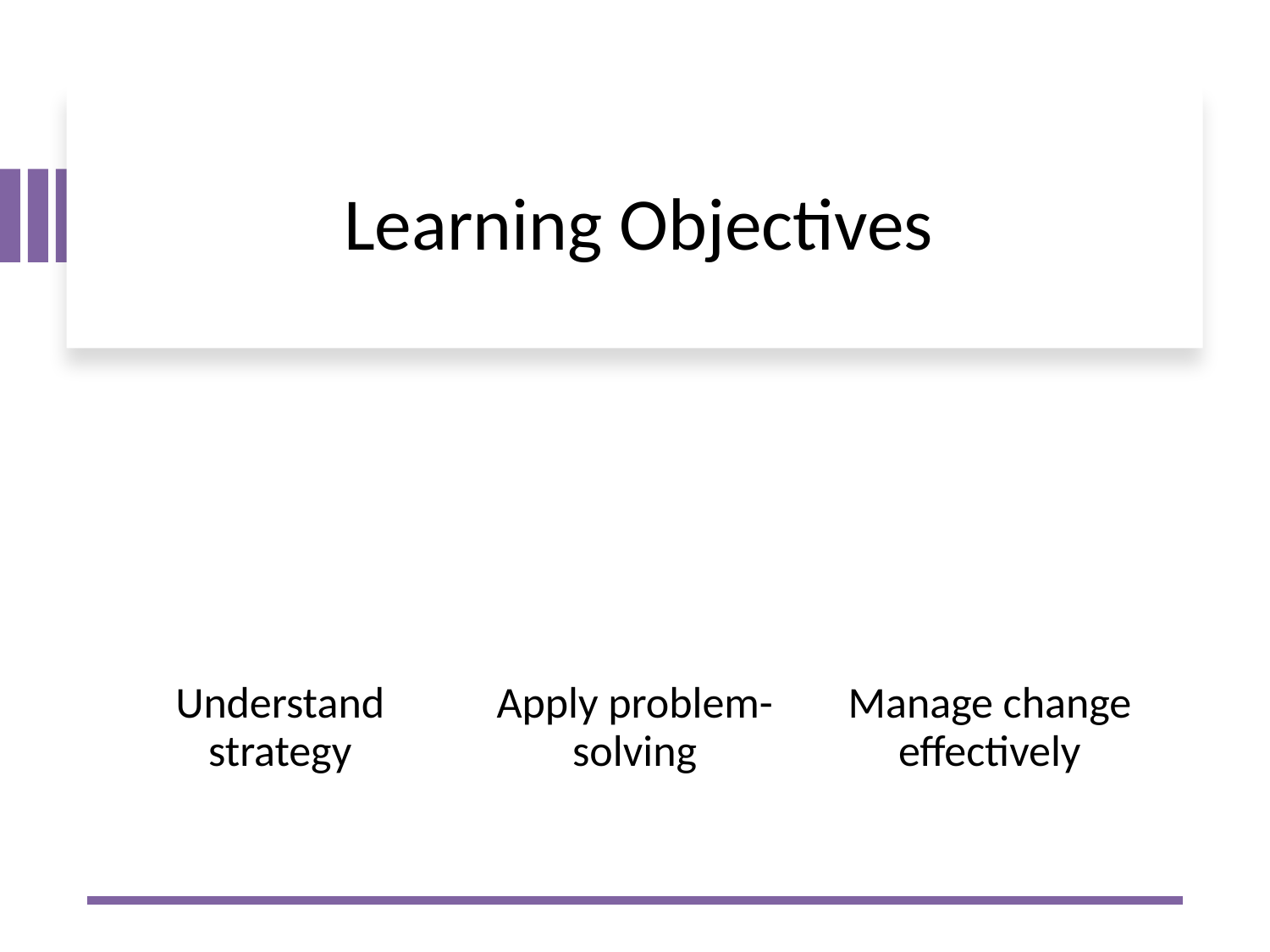

# Learning Objectives

Understand strategy
Apply problem-solving
Manage change effectively